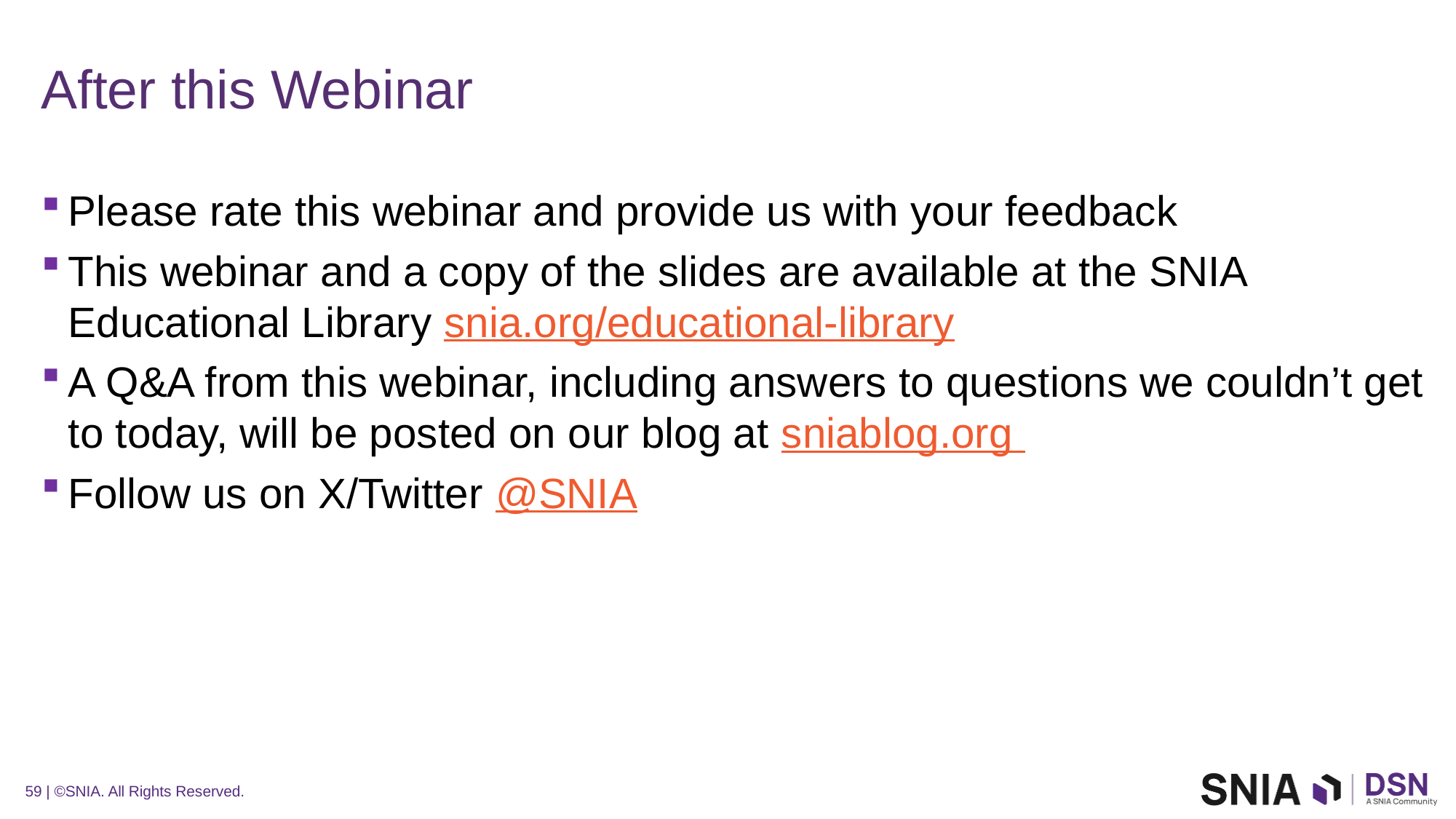

After this Webinar
Please rate this webinar and provide us with your feedback
This webinar and a copy of the slides are available at the SNIA Educational Library snia.org/educational-library
A Q&A from this webinar, including answers to questions we couldn’t get to today, will be posted on our blog at sniablog.org
Follow us on X/Twitter @SNIA